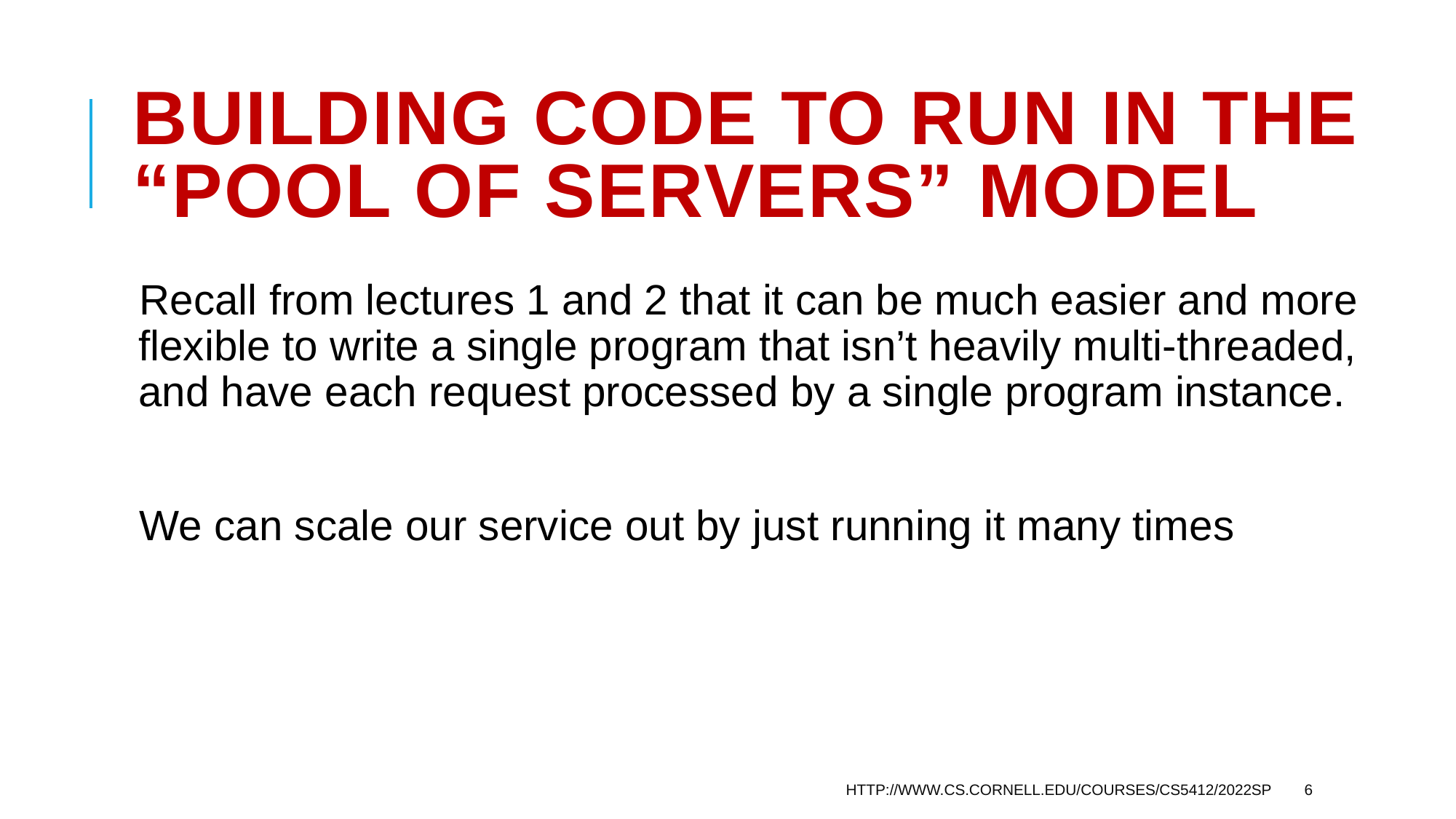

# Building Code to run in the “Pool Of servers” Model
Recall from lectures 1 and 2 that it can be much easier and more flexible to write a single program that isn’t heavily multi-threaded, and have each request processed by a single program instance.

We can scale our service out by just running it many times
http://www.cs.cornell.edu/courses/cs5412/2022sp
6